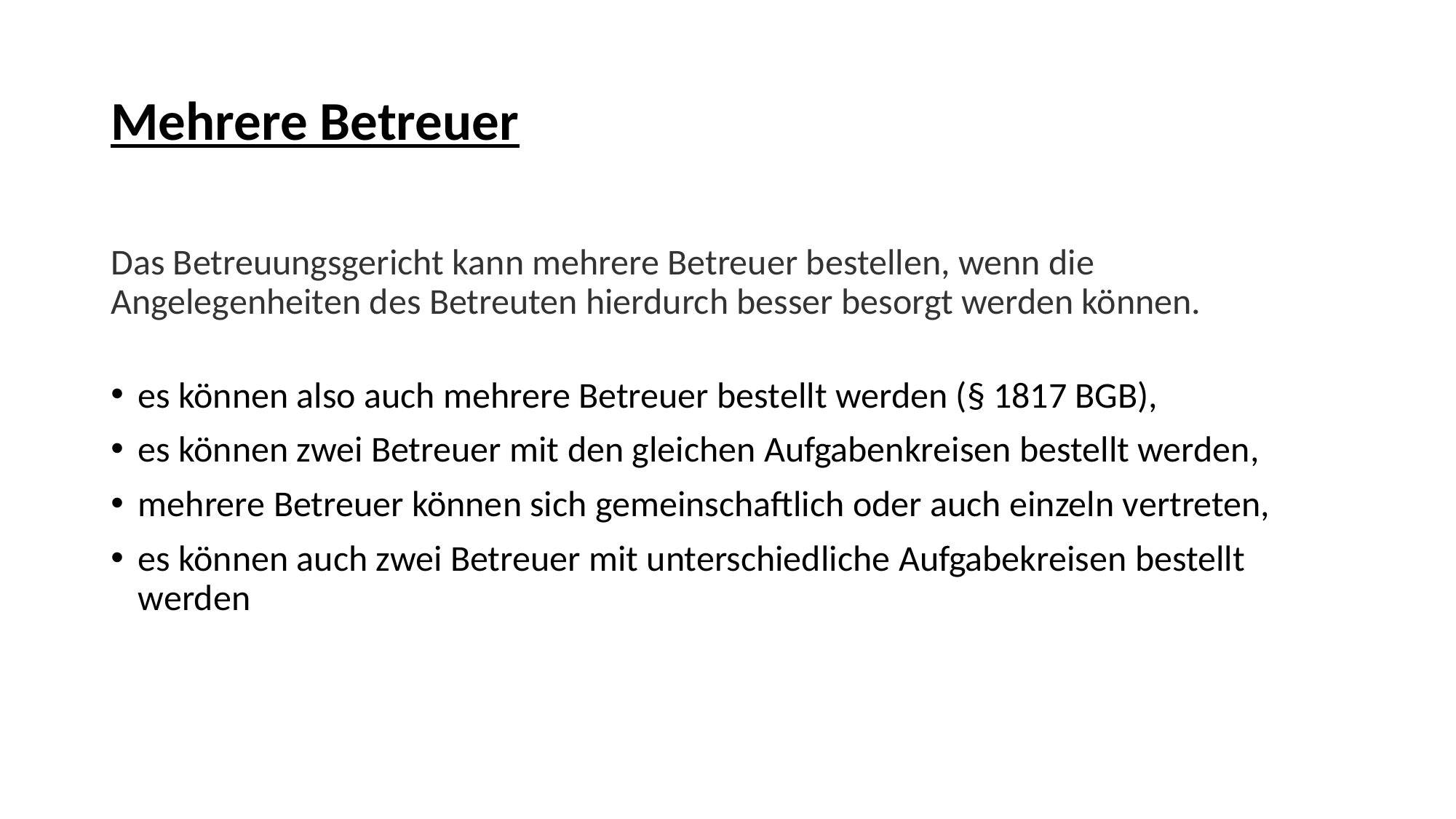

# Mehrere Betreuer

Das Betreuungsgericht kann mehrere Betreuer bestellen, wenn die Angelegenheiten des Betreuten hierdurch besser besorgt werden können.
es können also auch mehrere Betreuer bestellt werden (§ 1817 BGB),
es können zwei Betreuer mit den gleichen Aufgabenkreisen bestellt werden,
mehrere Betreuer können sich gemeinschaftlich oder auch einzeln vertreten,
es können auch zwei Betreuer mit unterschiedliche Aufgabekreisen bestellt werden